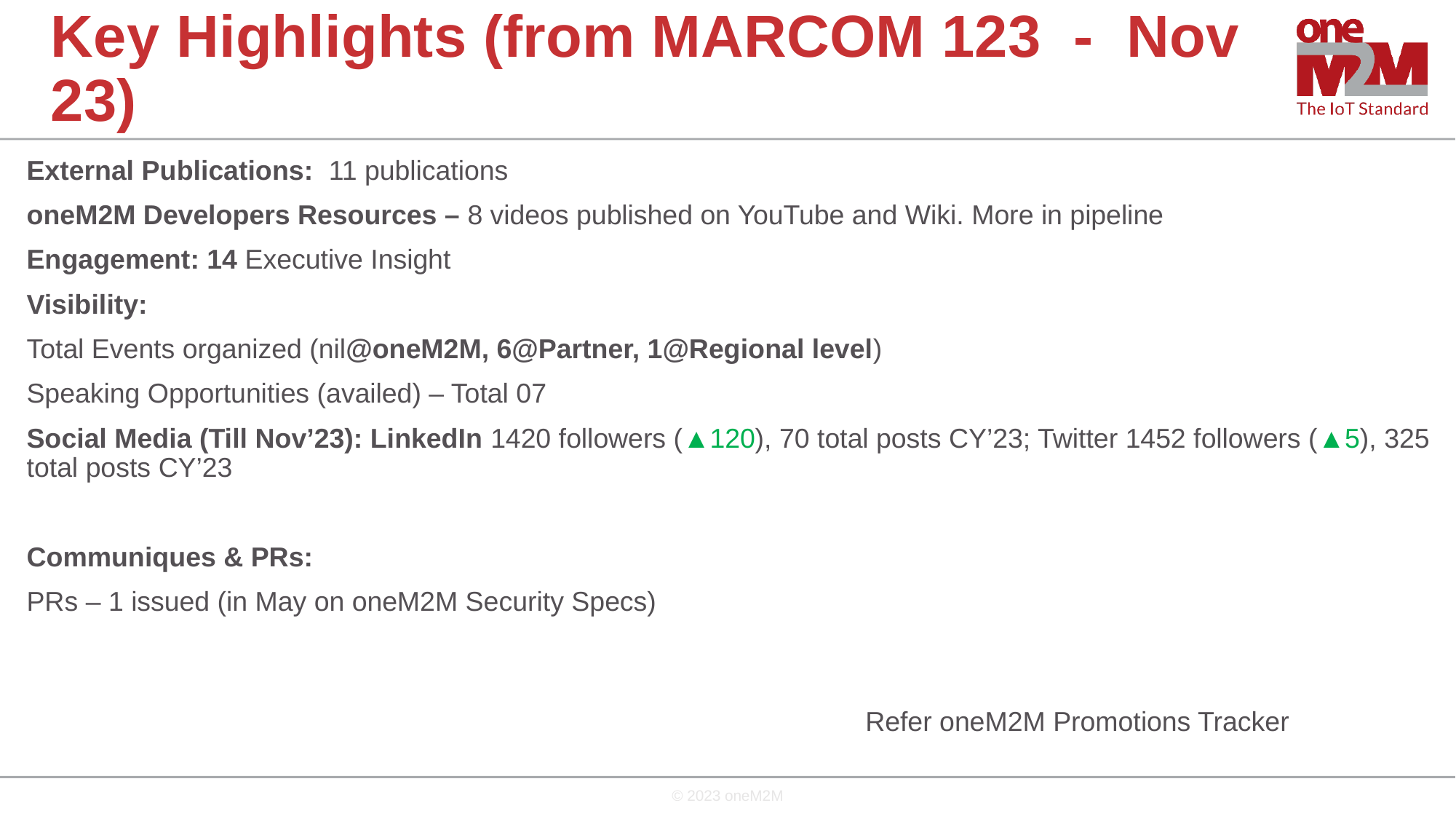

# Key Highlights (from MARCOM 123  -  Nov 23)
External Publications:  11 publications
oneM2M Developers Resources – 8 videos published on YouTube and Wiki. More in pipeline
Engagement: 14 Executive Insight
Visibility:
Total Events organized (nil@oneM2M, 6@Partner, 1@Regional level)
Speaking Opportunities (availed) – Total 07
Social Media (Till Nov’23): LinkedIn 1420 followers (▲120), 70 total posts CY’23; Twitter 1452 followers (▲5), 325 total posts CY’23

Communiques & PRs:
PRs – 1 issued (in May on oneM2M Security Specs)
Refer oneM2M Promotions Tracker

© 2023 oneM2M